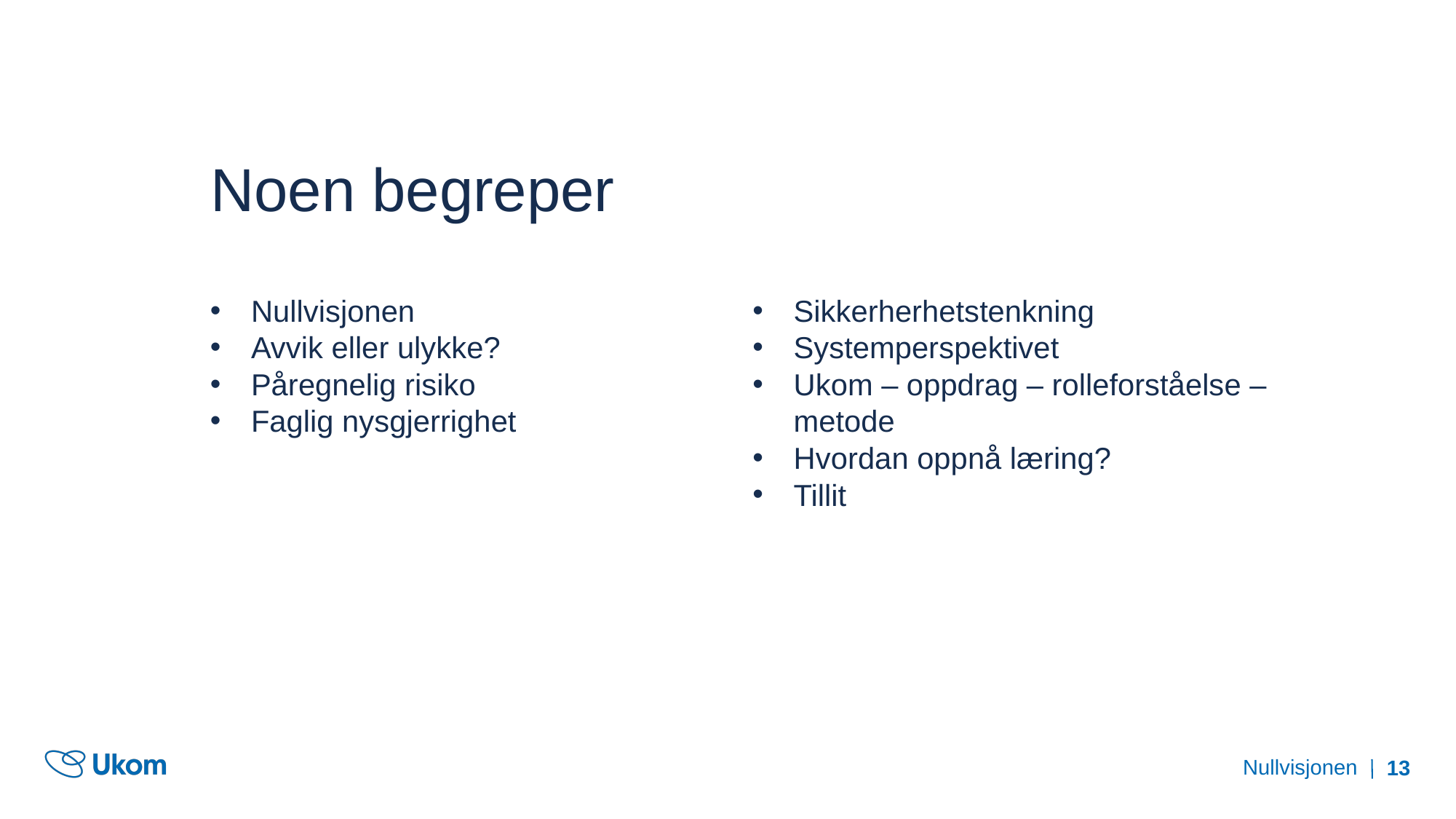

# Noen begreper
Sikkerherhetstenkning
Systemperspektivet
Ukom – oppdrag – rolleforståelse – metode
Hvordan oppnå læring?
Tillit
Nullvisjonen
Avvik eller ulykke?
Påregnelig risiko
Faglig nysgjerrighet
Nullvisjonen
13